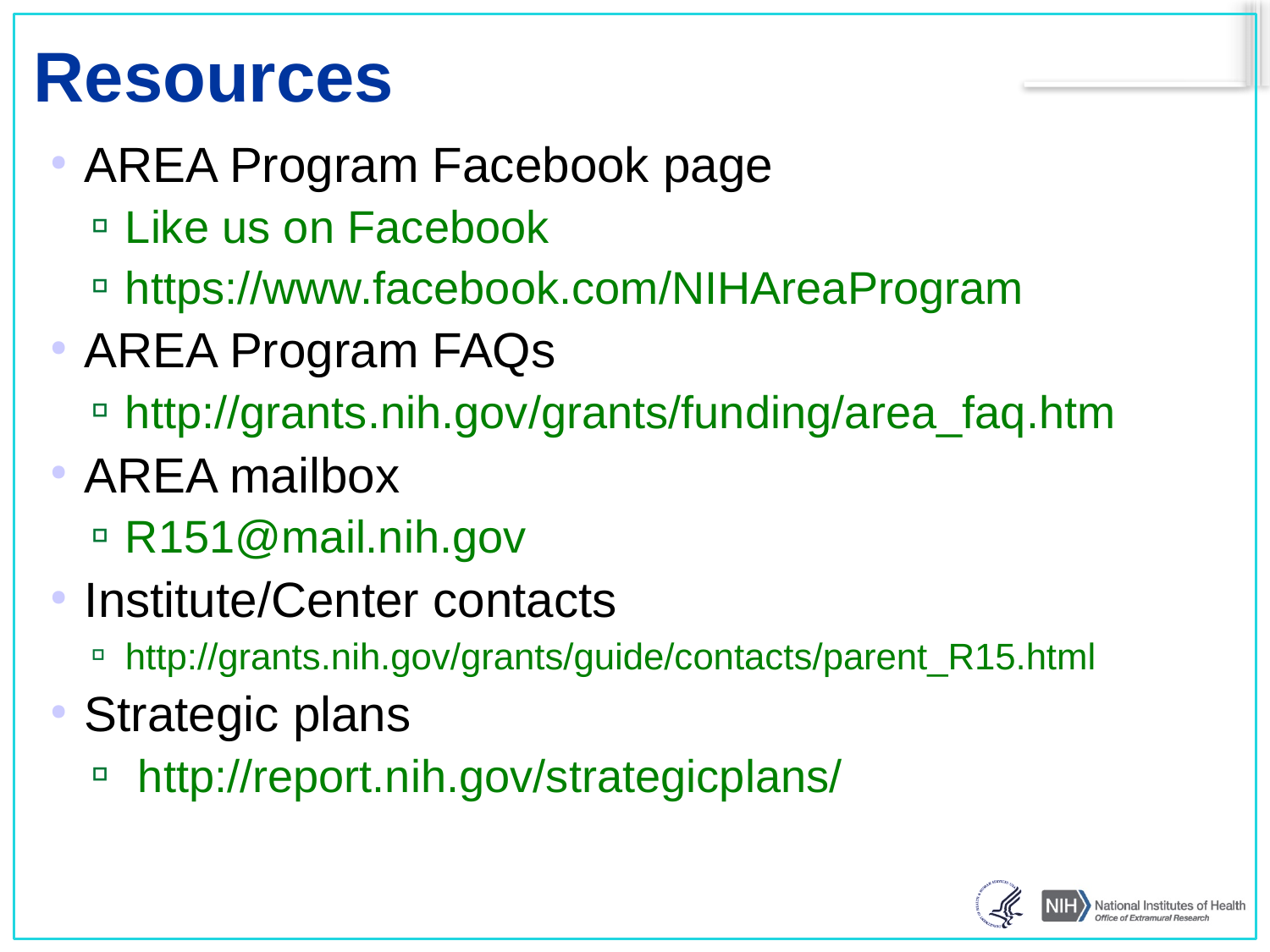

# Resources
AREA Program Facebook page
Like us on Facebook
https://www.facebook.com/NIHAreaProgram
AREA Program FAQs
http://grants.nih.gov/grants/funding/area_faq.htm
AREA mailbox
R151@mail.nih.gov
Institute/Center contacts
http://grants.nih.gov/grants/guide/contacts/parent_R15.html
Strategic plans
 http://report.nih.gov/strategicplans/